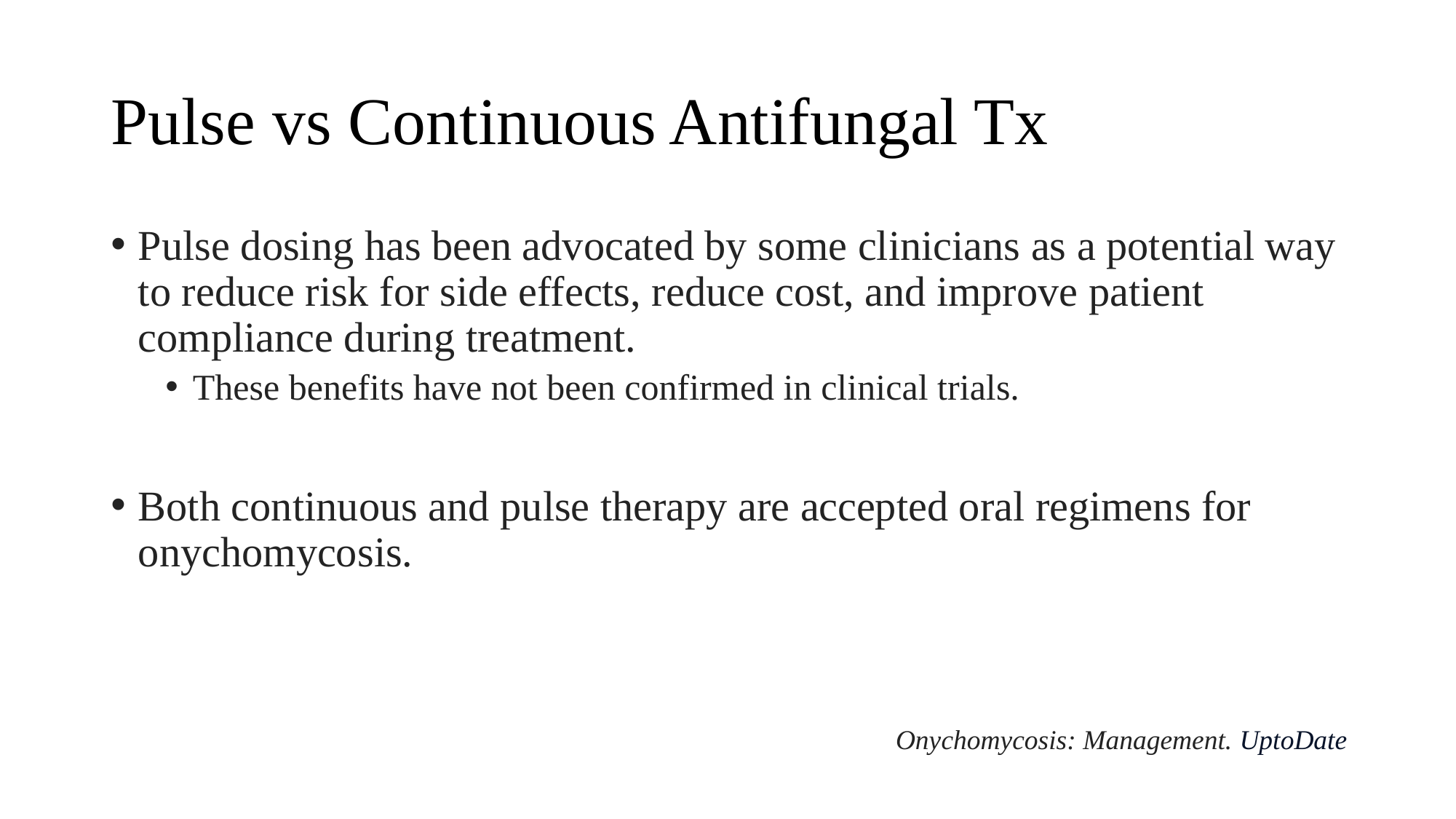

# Pulse vs Continuous Antifungal Tx
Pulse dosing has been advocated by some clinicians as a potential way to reduce risk for side effects, reduce cost, and improve patient compliance during treatment.
These benefits have not been confirmed in clinical trials.

Both continuous and pulse therapy are accepted oral regimens for onychomycosis.

Onychomycosis: Management. UptoDate